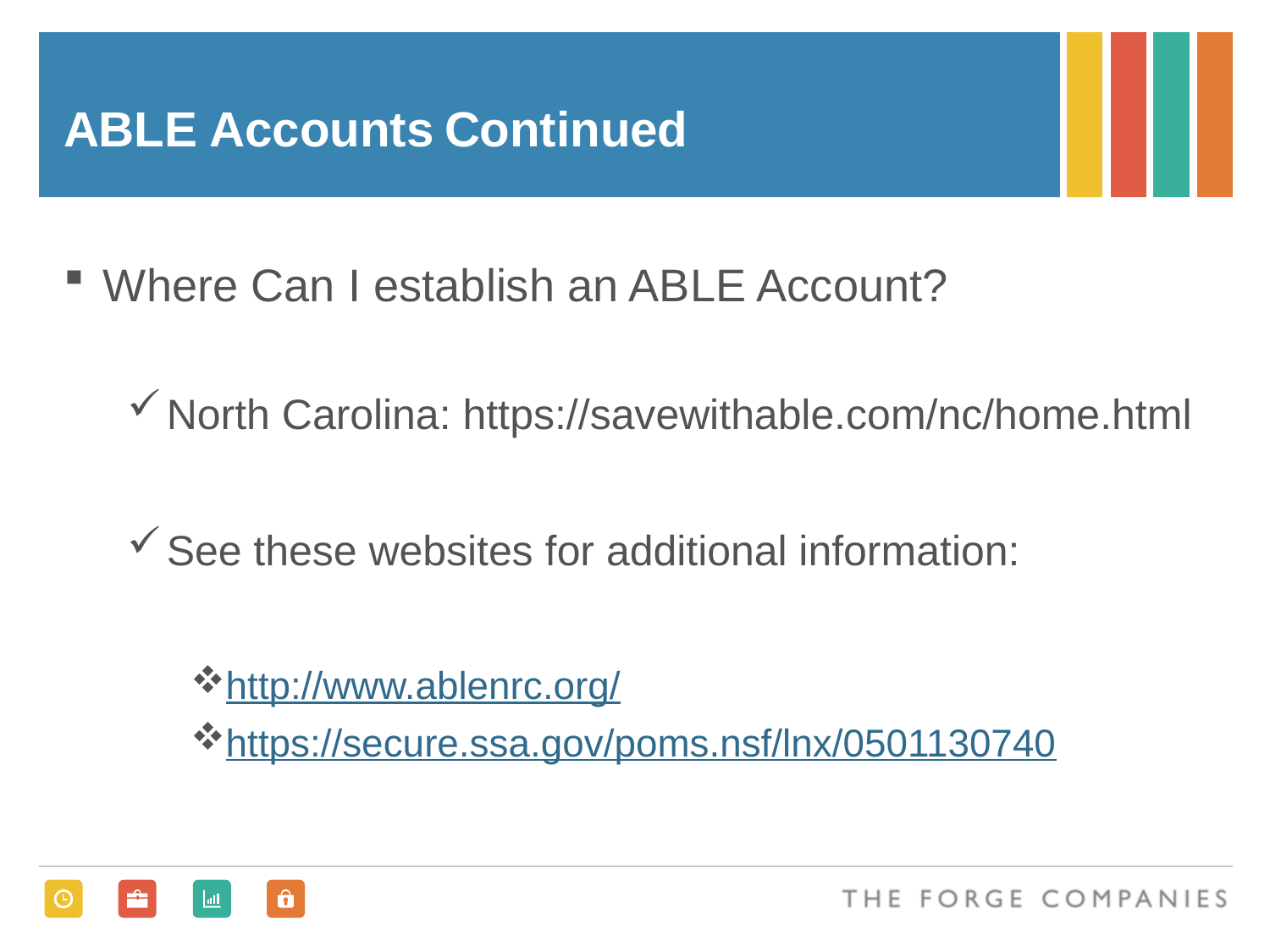

# ABLE Accounts	Continued
Where Can I establish an ABLE Account?

North Carolina: https://savewithable.com/nc/home.html

See these websites for additional information:

http://www.ablenrc.org/
https://secure.ssa.gov/poms.nsf/lnx/0501130740